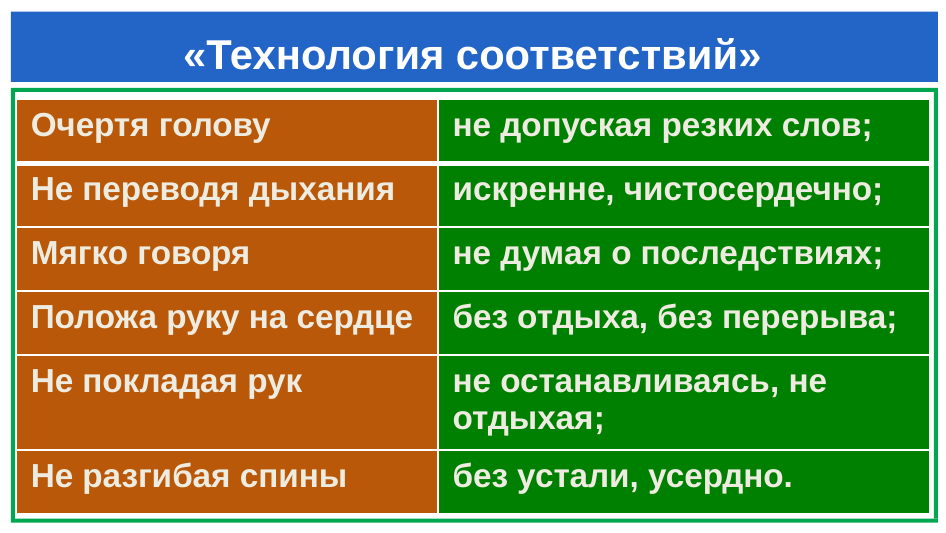

«Технология соответствий»
| Очертя голову | не допуская резких слов; |
| --- | --- |
| Не переводя дыхания | искренне, чистосердечно; |
| Мягко говоря | не думая о последствиях; |
| Положа руку на сердце | без отдыха, без перерыва; |
| Не покладая рук | не останавливаясь, не отдыхая; |
| Не разгибая спины | без устали, усердно. |
| Главный член предложения, связанный с подлежащим по смыслу и грамматически. | Двусоставное. |
| --- | --- |
| Предложение, состоящее из одной грамматической основы. | Тире. |
| Субъект действия. | Сказуемое. |
| Предложение, состоящее из подлежащего и сказуемого. | Простое. |
| Знак препинания, который ставится между подлежащим и сказуемым, выраженными существительными в форме именительного падежа. | Подлежащее. |
| Главный член предложения, связанный с подлежащим по смыслу и грамматически. | Двусоставное. |
| --- | --- |
| Предложение, состоящее из одной грамматической основы. | Тире. |
| Субъект действия. | Сказуемое. |
| Предложение, состоящее из подлежащего и сказуемого. | Простое. |
| Знак препинания, который ставится между подлежащим и сказуемым, выраженными существительными в форме именительного падежа. | Подлежащее. |